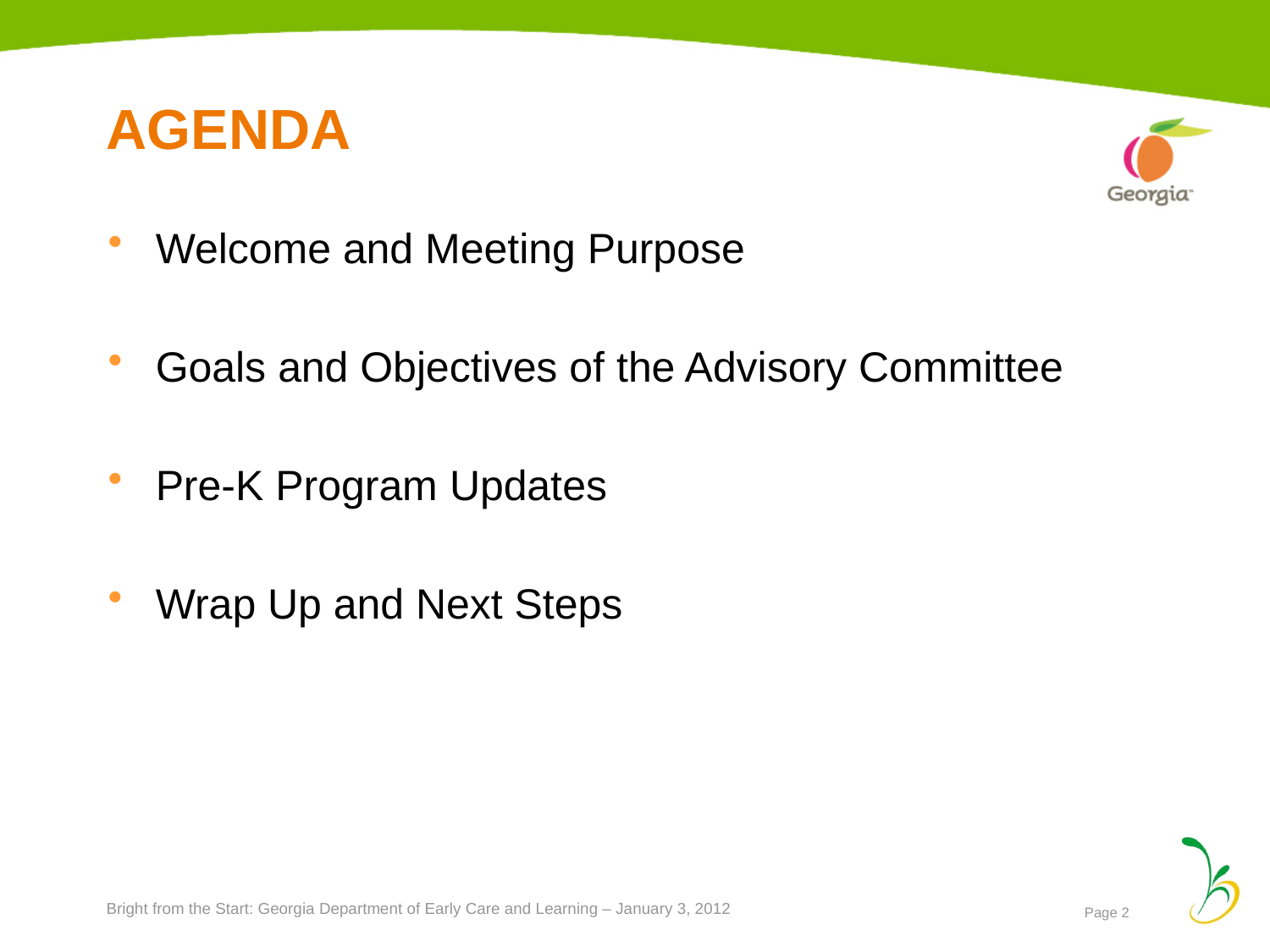

# AGENDA
Welcome and Meeting Purpose

Goals and Objectives of the Advisory Committee

Pre-K Program Updates

Wrap Up and Next Steps